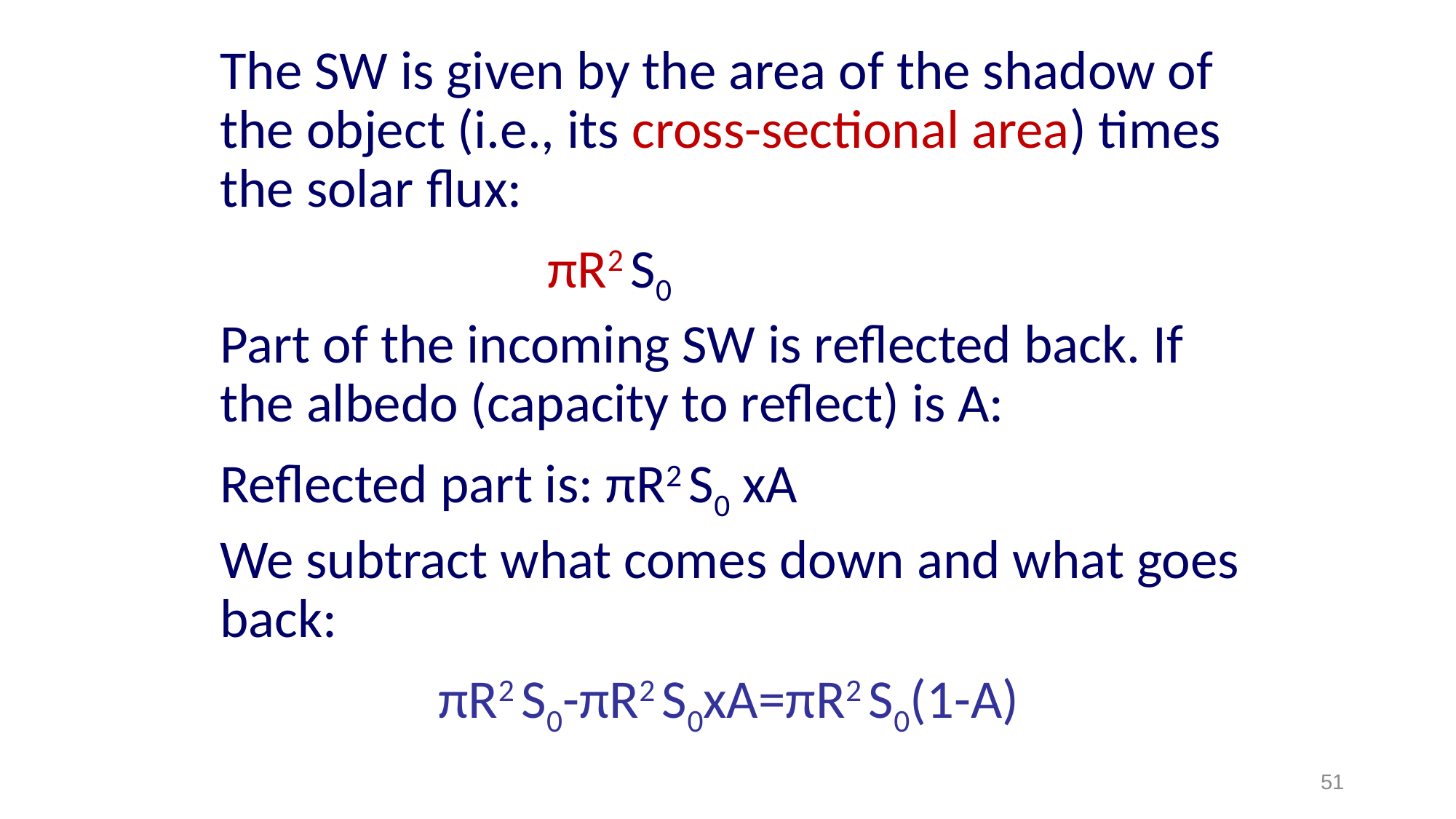

The SW is given by the area of the shadow of the object (i.e., its cross-sectional area) times the solar flux:
			πR2 S0
Part of the incoming SW is reflected back. If the albedo (capacity to reflect) is A:
Reflected part is: πR2 S0 xA
We subtract what comes down and what goes back:
		πR2 S0-πR2 S0xA=πR2 S0(1-A)

51